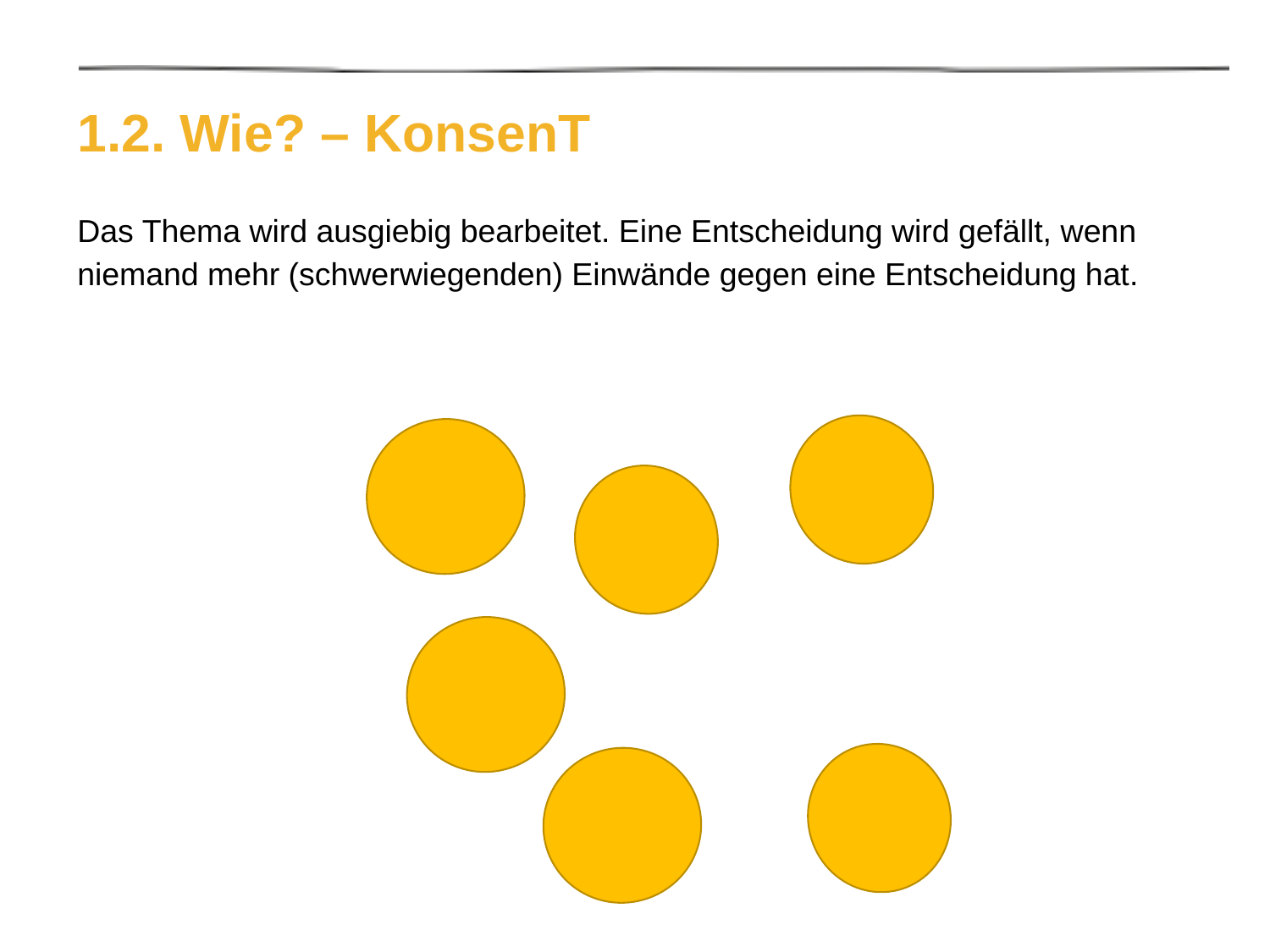

# 1.2. Wie? – KonsenT
Das Thema wird ausgiebig bearbeitet. Eine Entscheidung wird gefällt, wenn niemand mehr (schwerwiegenden) Einwände gegen eine Entscheidung hat.